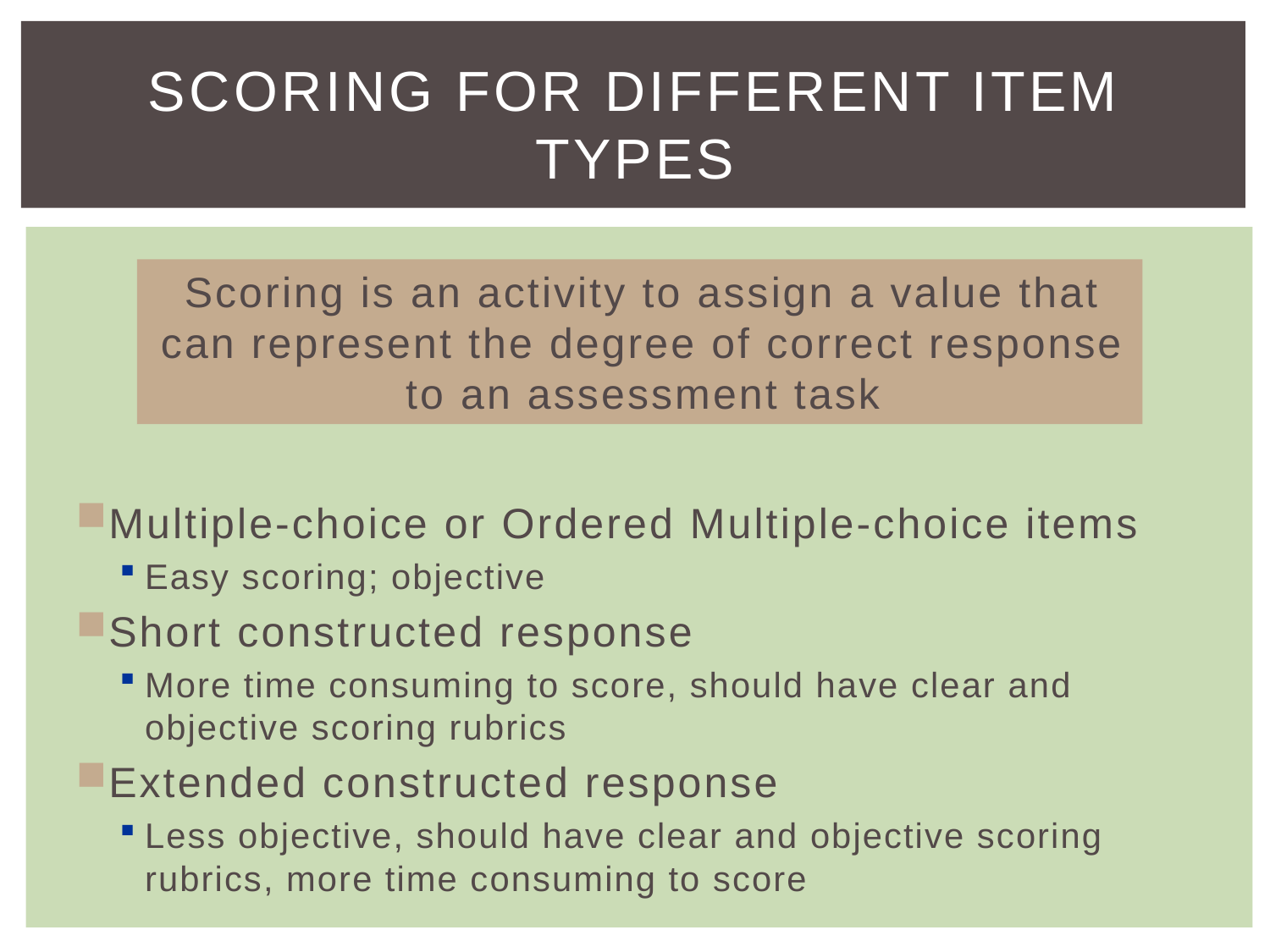

# Scoring For Different Item Types
Scoring is an activity to assign a value that can represent the degree of correct response to an assessment task
Multiple-choice or Ordered Multiple-choice items
Easy scoring; objective
Short constructed response
More time consuming to score, should have clear and objective scoring rubrics
Extended constructed response
Less objective, should have clear and objective scoring rubrics, more time consuming to score